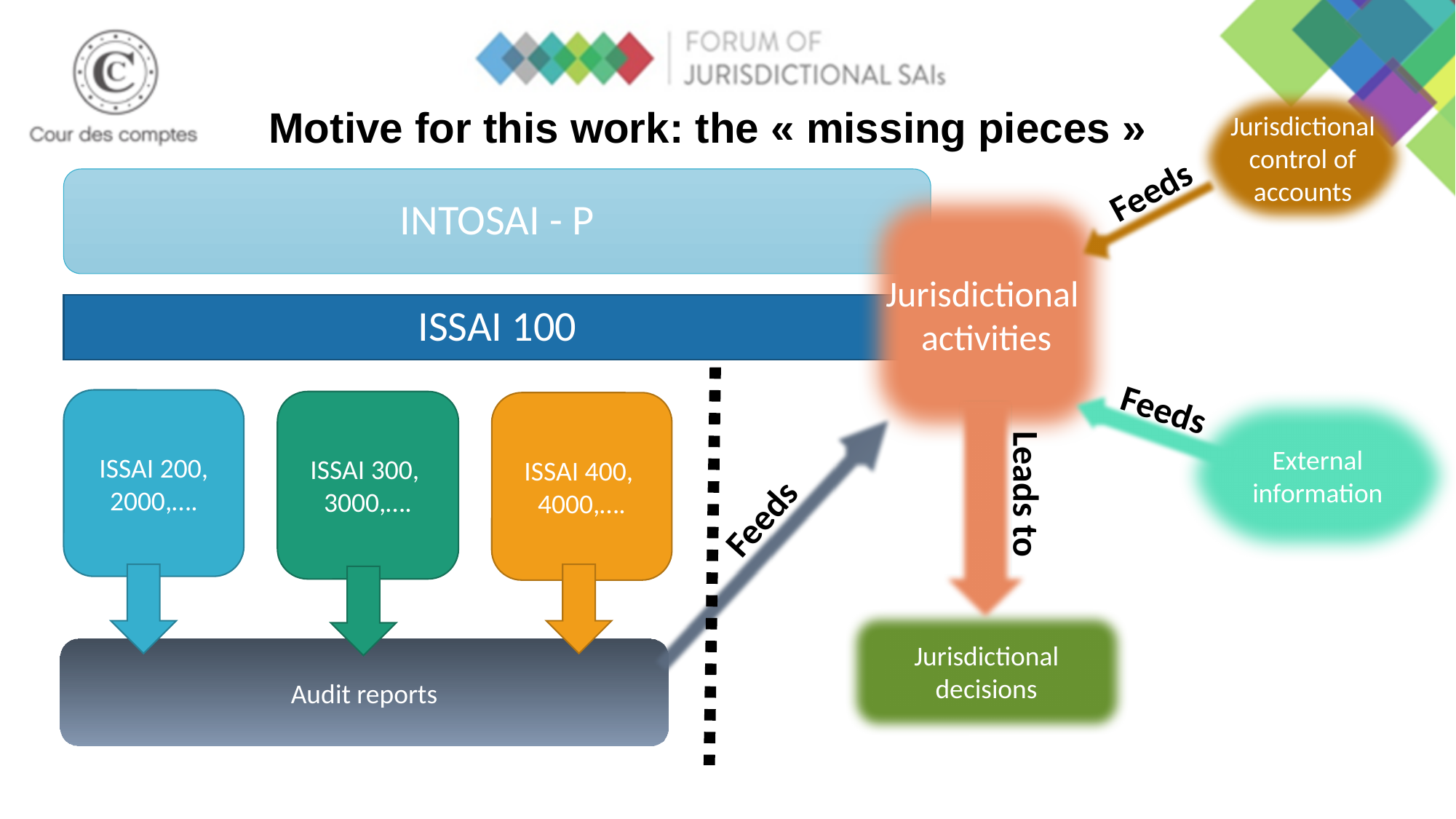

# Motive for this work: the « missing pieces »
Jurisdictional control of accounts
Feeds
INTOSAI - P
Jurisdictional
activities

ISSAI 100
Feeds
ISSAI 200, 2000,….
External information
ISSAI 300,
3000,….
ISSAI 400,
4000,….

Leads to
Feeds

Jurisdictional decisions
Audit reports